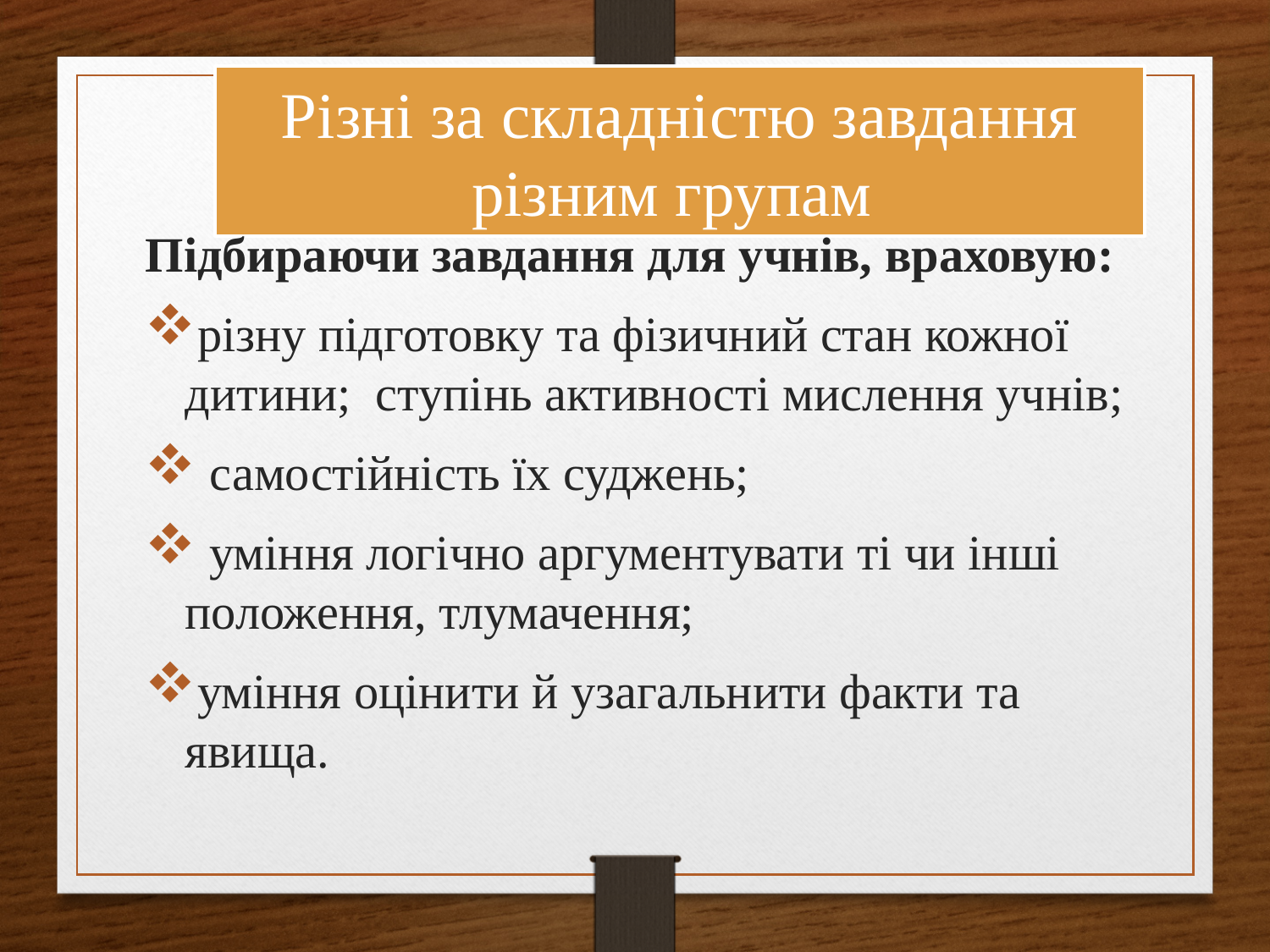

Різні за складністю завдання різним групам
Підбираючи завдання для учнів, враховую:
різну підготовку та фізичний стан кожної дитини;  ступінь активності мислення учнів;
 самостійність їх суджень;
 уміння логічно аргументувати ті чи інші положення, тлумачення;
уміння оцінити й узагальнити факти та явища.